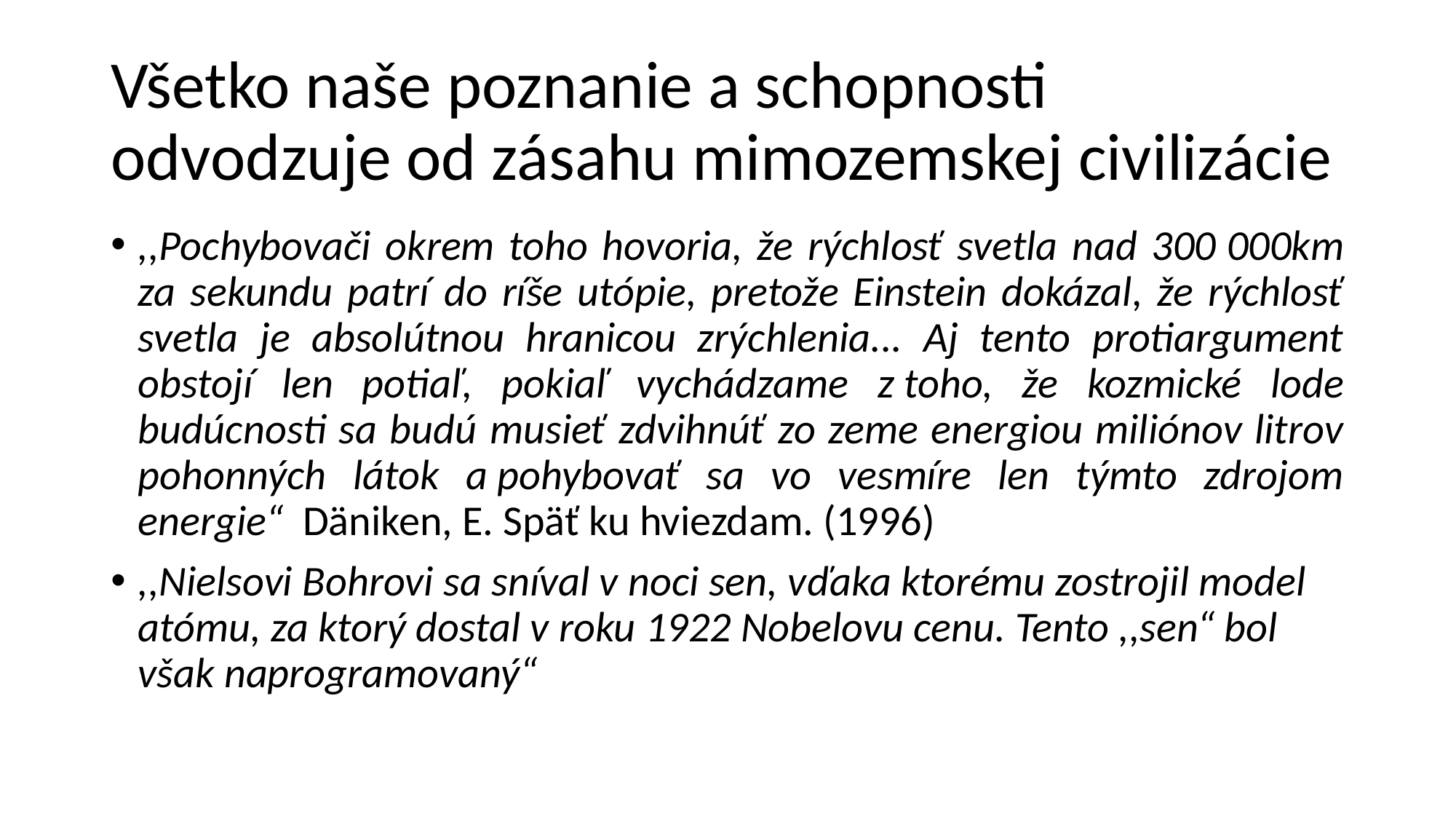

# Všetko naše poznanie a schopnosti odvodzuje od zásahu mimozemskej civilizácie
,,Pochybovači okrem toho hovoria, že rýchlosť svetla nad 300 000km za sekundu patrí do ríše utópie, pretože Einstein dokázal, že rýchlosť svetla je absolútnou hranicou zrýchlenia... Aj tento protiargument obstojí len potiaľ, pokiaľ vychádzame z toho, že kozmické lode budúcnosti sa budú musieť zdvihnúť zo zeme energiou miliónov litrov pohonných látok a pohybovať sa vo vesmíre len týmto zdrojom energie“  Däniken, E. Späť ku hviezdam. (1996)
,,Nielsovi Bohrovi sa sníval v noci sen, vďaka ktorému zostrojil model atómu, za ktorý dostal v roku 1922 Nobelovu cenu. Tento ,,sen“ bol však naprogramovaný“